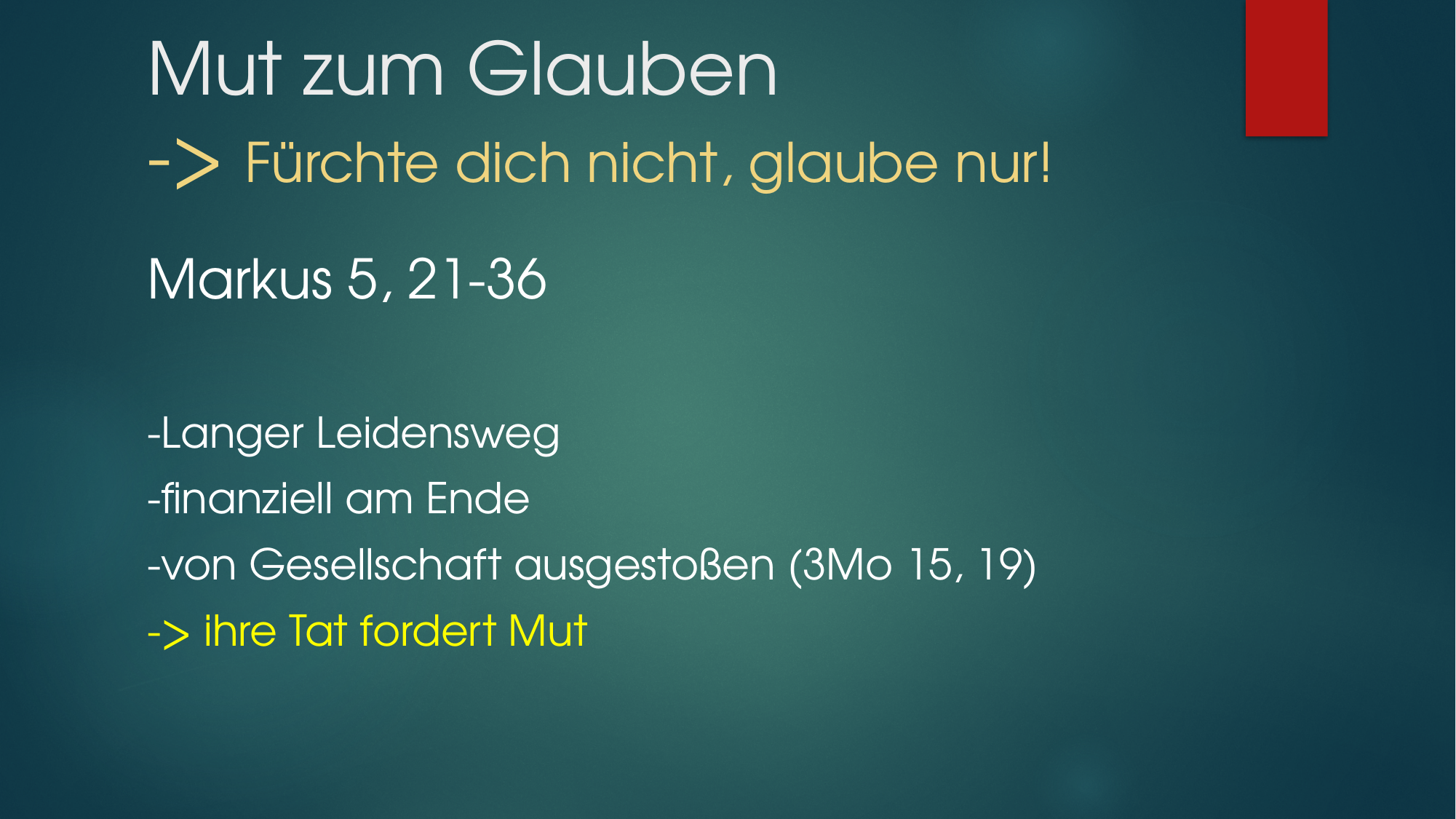

# Mut zum Glauben -> Fürchte dich nicht, glaube nur!
Markus 5, 21-36

-Langer Leidensweg
-finanziell am Ende
-von Gesellschaft ausgestoßen (3Mo 15, 19)
-> ihre Tat fordert Mut